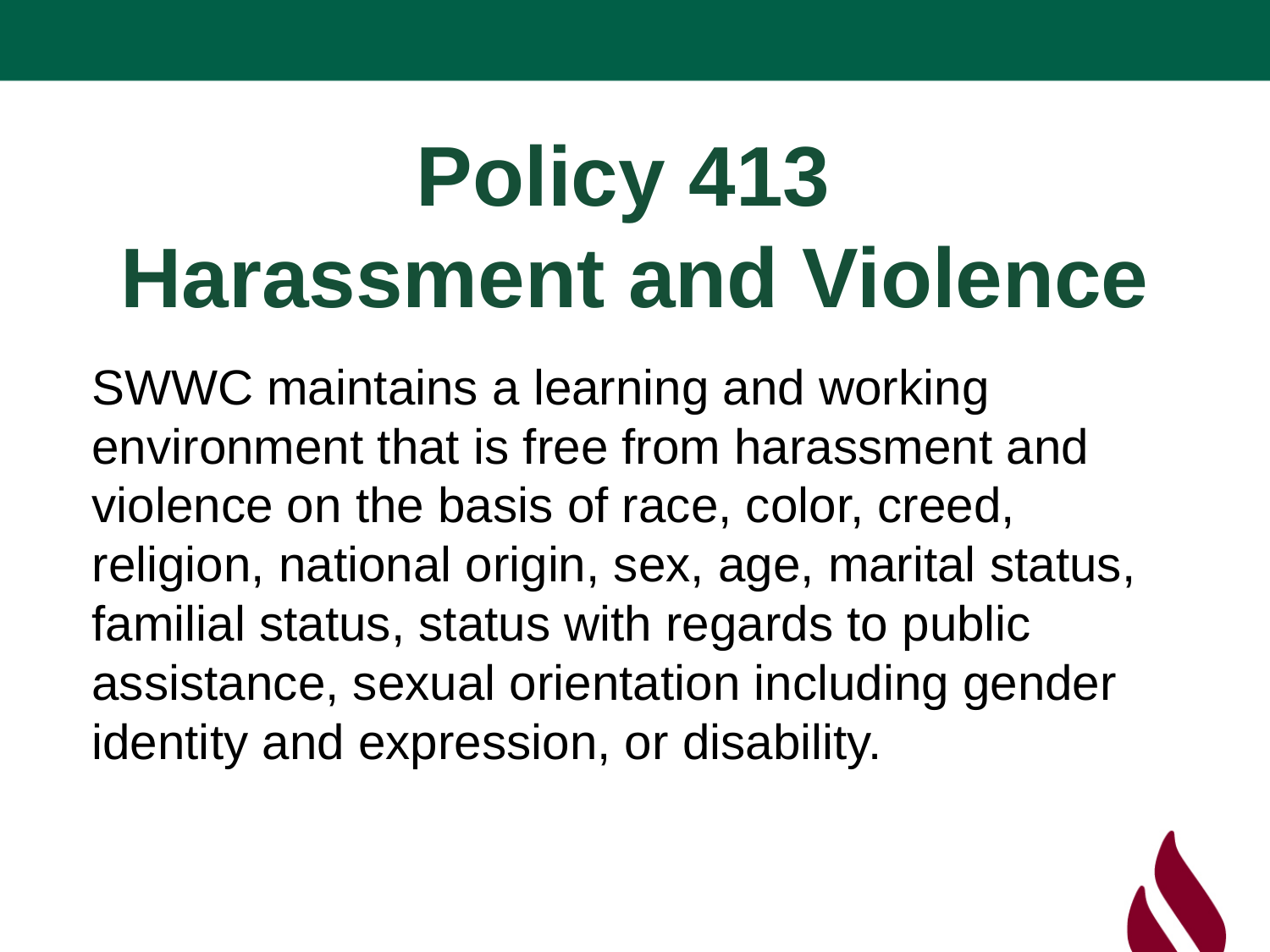

# Policy 413 Harassment and Violence
SWWC maintains a learning and working environment that is free from harassment and violence on the basis of race, color, creed, religion, national origin, sex, age, marital status, familial status, status with regards to public assistance, sexual orientation including gender identity and expression, or disability.